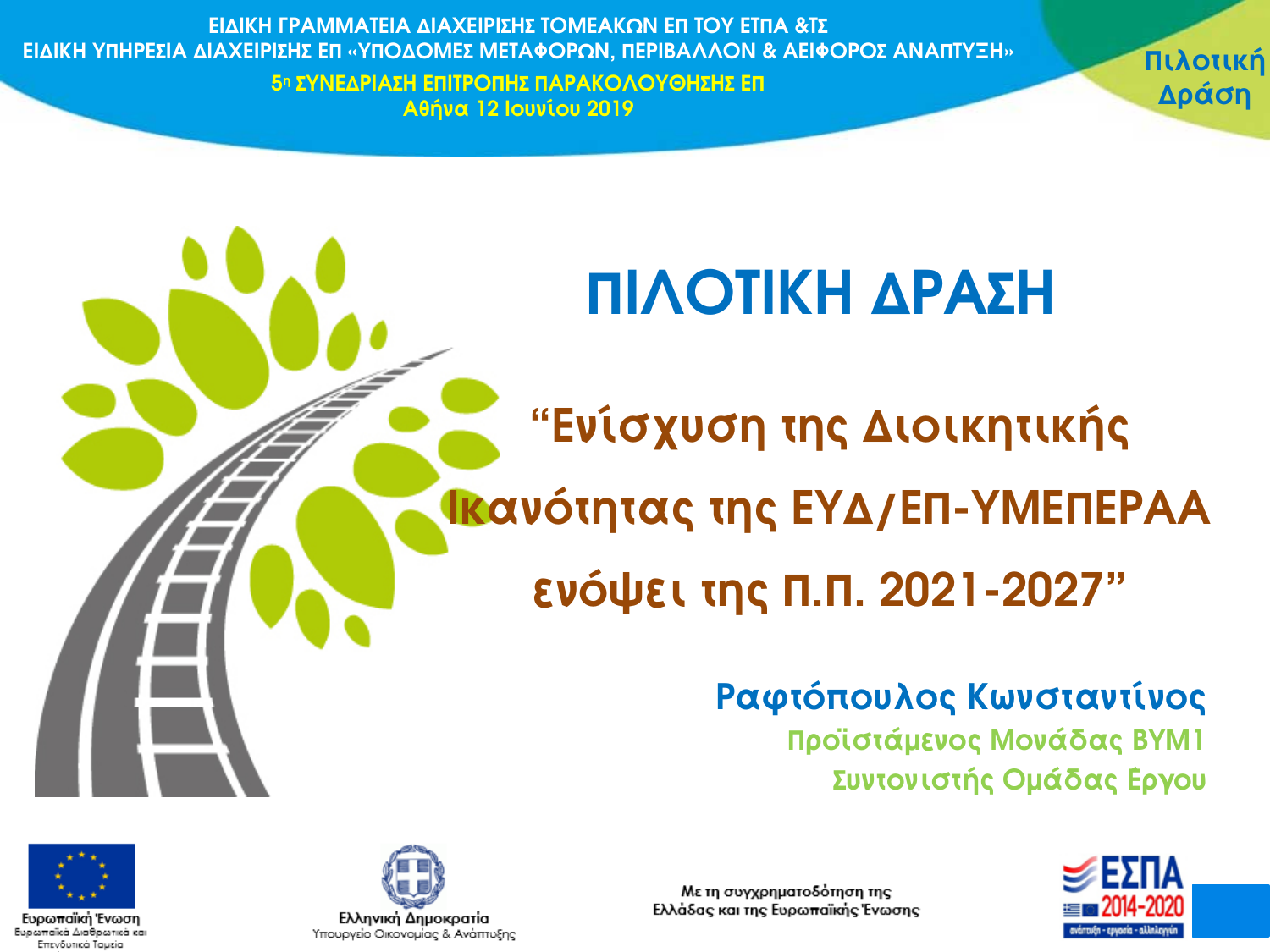

ΠΙΛΟΤΙΚΗ ΔΡΑΣΗ

“Ενίσχυση της Διοικητικής Ικανότητας της ΕΥΔ/ΕΠ-ΥΜΕΠΕΡΑΑ ενόψει της Π.Π. 2021-2027”
Ραφτόπουλος Κωνσταντίνος
Προϊστάμενος Μονάδας ΒΥΜ1
Συντονιστής Ομάδας Έργου